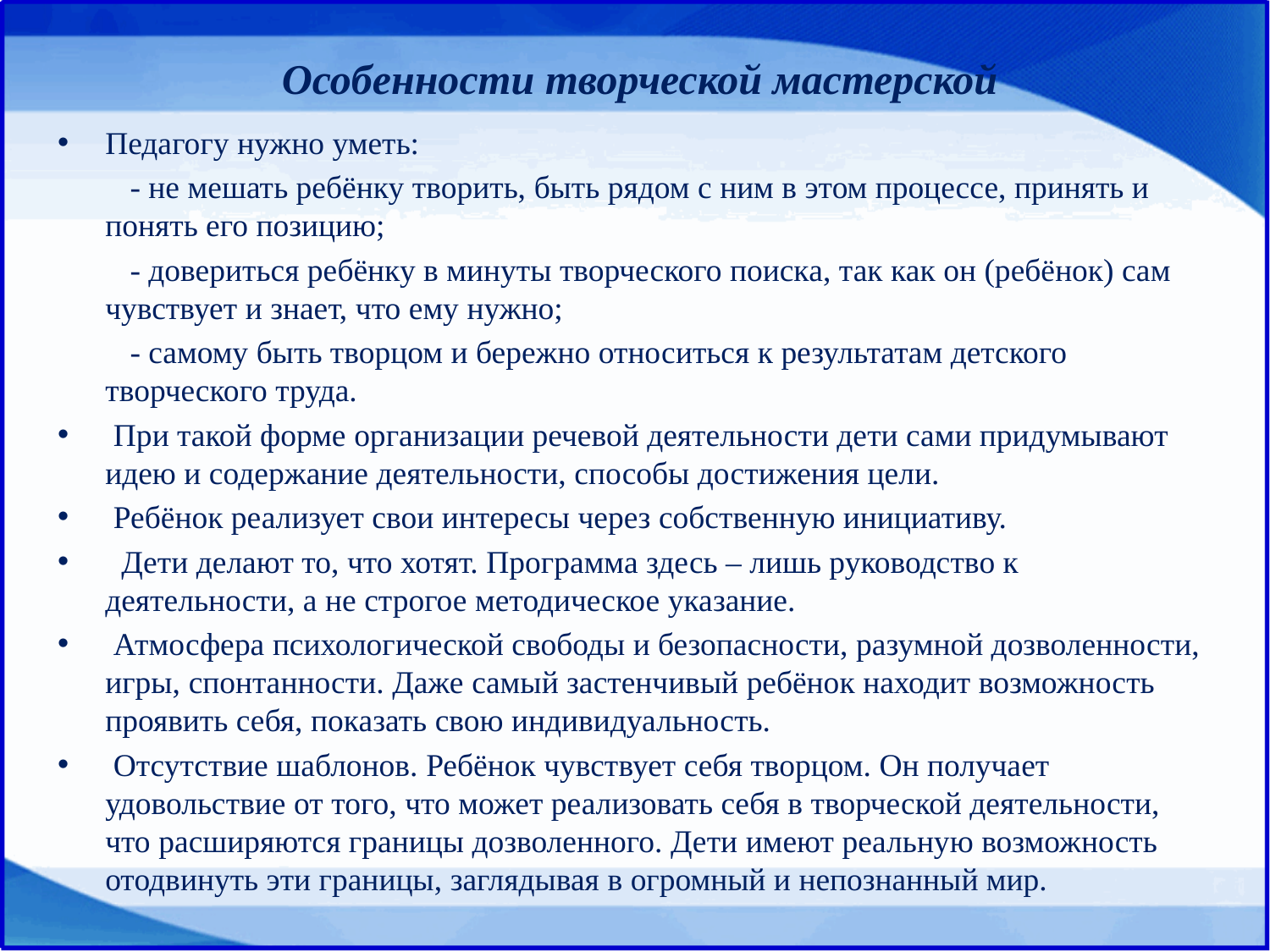

# Особенности творческой мастерской
Педагогу нужно уметь:
         - не мешать ребёнку творить, быть рядом с ним в этом процессе, принять и понять его позицию;
         - довериться ребёнку в минуты творческого поиска, так как он (ребёнок) сам чувствует и знает, что ему нужно;
         - самому быть творцом и бережно относиться к результатам детского творческого труда.
 При такой форме организации речевой деятельности дети сами придумывают идею и содержание деятельности, способы достижения цели.
 Ребёнок реализует свои интересы через собственную инициативу.
  Дети делают то, что хотят. Программа здесь – лишь руководство к деятельности, а не строгое методическое указание.
 Атмосфера психологической свободы и безопасности, разумной дозволенности, игры, спонтанности. Даже самый застенчивый ребёнок находит возможность проявить себя, показать свою индивидуальность.
 Отсутствие шаблонов. Ребёнок чувствует себя творцом. Он получает удовольствие от того, что может реализовать себя в творческой деятельности, что расширяются границы дозволенного. Дети имеют реальную возможность отодвинуть эти границы, заглядывая в огромный и непознанный мир.